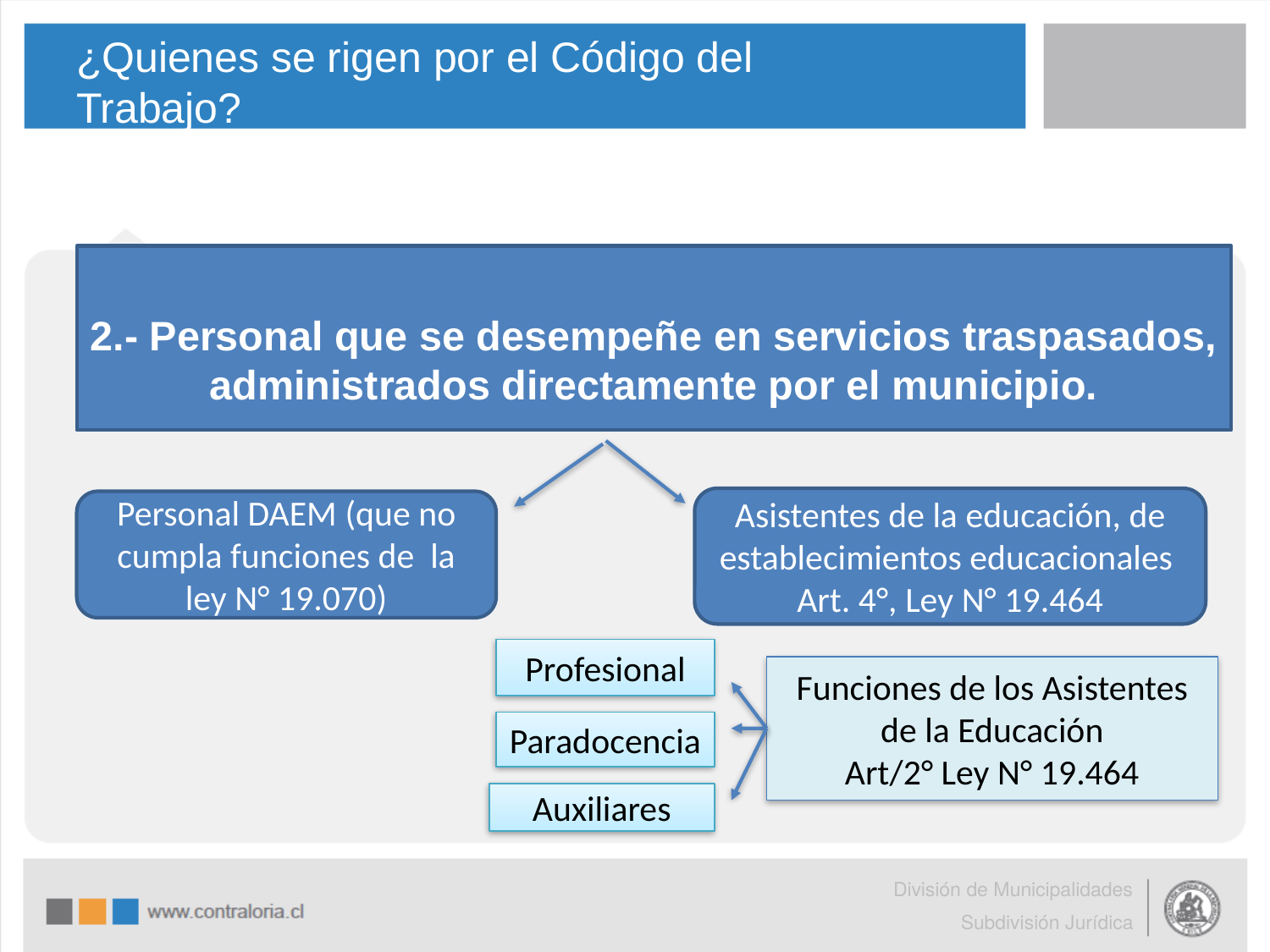

# ¿Quienes se rigen por el Código del Trabajo?

2.- Personal que se desempeñe en servicios traspasados, administrados directamente por el municipio.

Asistentes de la educación, de establecimientos educacionales
Art. 4°, Ley N° 19.464
Personal DAEM (que no cumpla funciones de  la ley N° 19.070)
Profesional
Funciones de los Asistentes de la Educación
Art/2° Ley N° 19.464
Paradocencia
Auxiliares
División de Municipalidades
Subdivisión Jurídica